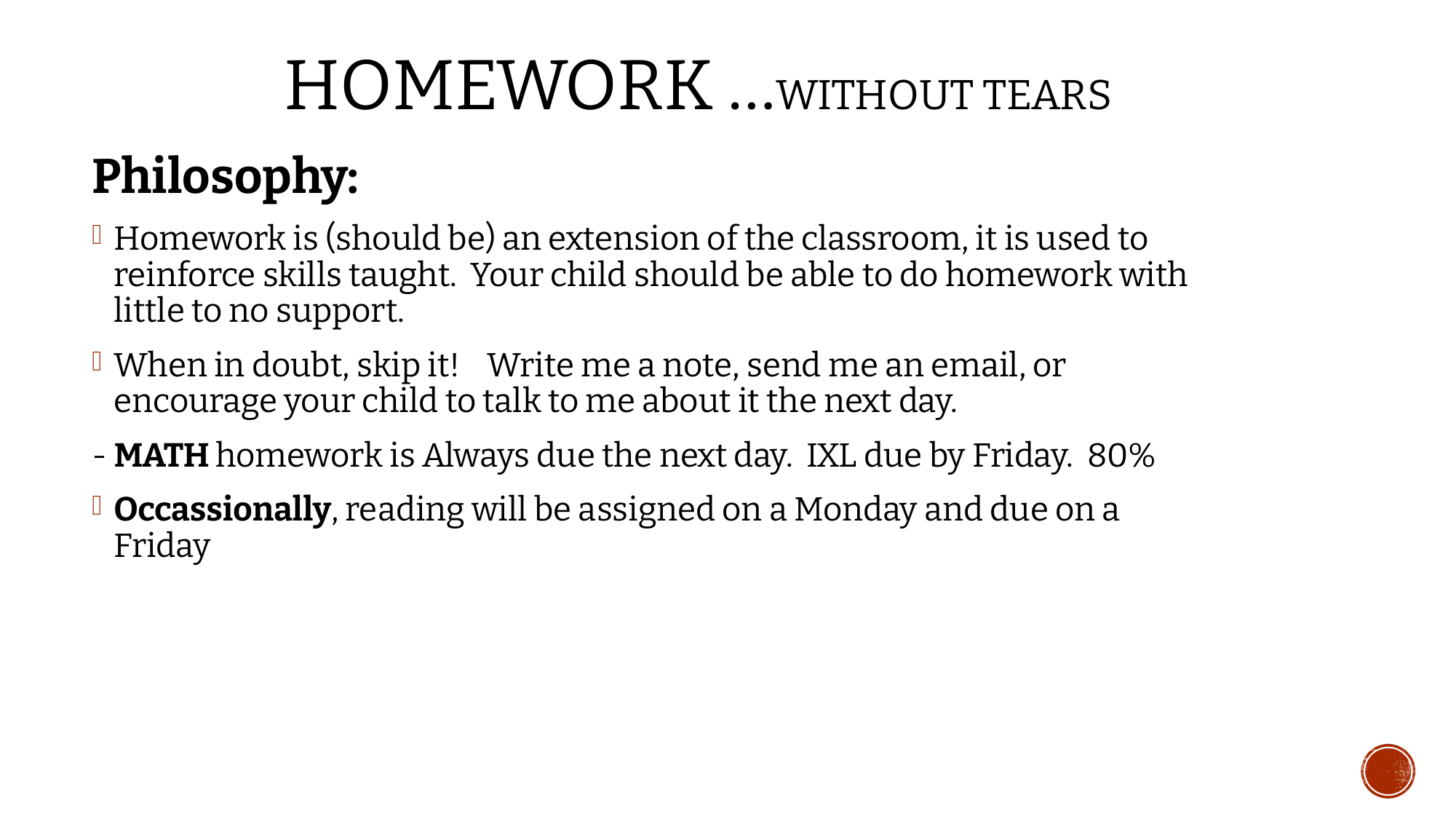

# HomeWork …without tears
Philosophy:
Homework is (should be) an extension of the classroom, it is used to reinforce skills taught.  Your child should be able to do homework with little to no support.
When in doubt, skip it!    Write me a note, send me an email, or encourage your child to talk to me about it the next day.
- MATH homework is Always due the next day.  IXL due by Friday.  80%
Occassionally, reading will be assigned on a Monday and due on a Friday